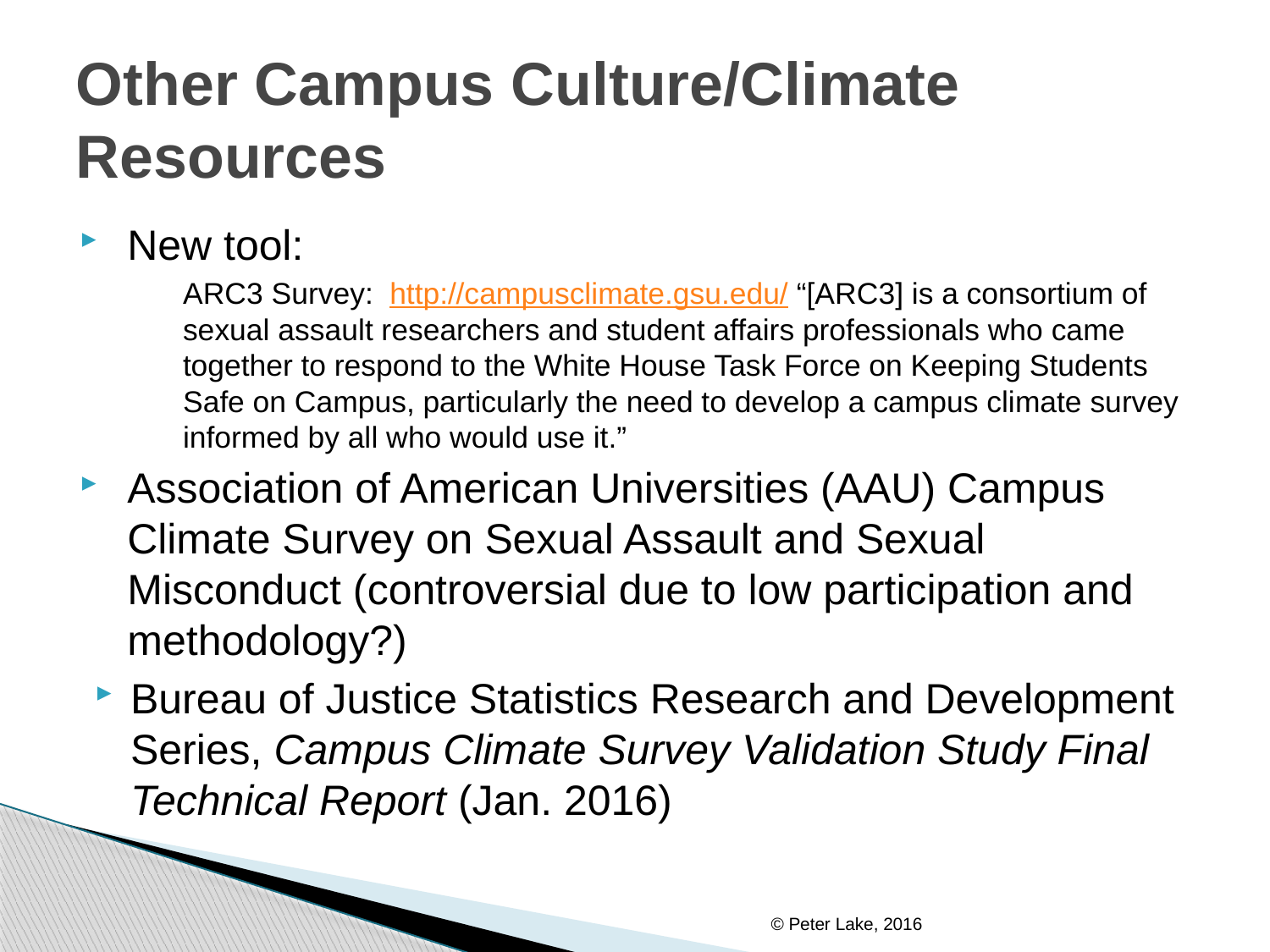

# Other Campus Culture/Climate Resources
New tool:
ARC3 Survey:  http://campusclimate.gsu.edu/ “[ARC3] is a consortium of sexual assault researchers and student affairs professionals who came together to respond to the White House Task Force on Keeping Students Safe on Campus, particularly the need to develop a campus climate survey informed by all who would use it.”
Association of American Universities (AAU) Campus Climate Survey on Sexual Assault and Sexual Misconduct (controversial due to low participation and methodology?)
Bureau of Justice Statistics Research and Development Series, Campus Climate Survey Validation Study Final Technical Report (Jan. 2016)

© Peter Lake, 2016